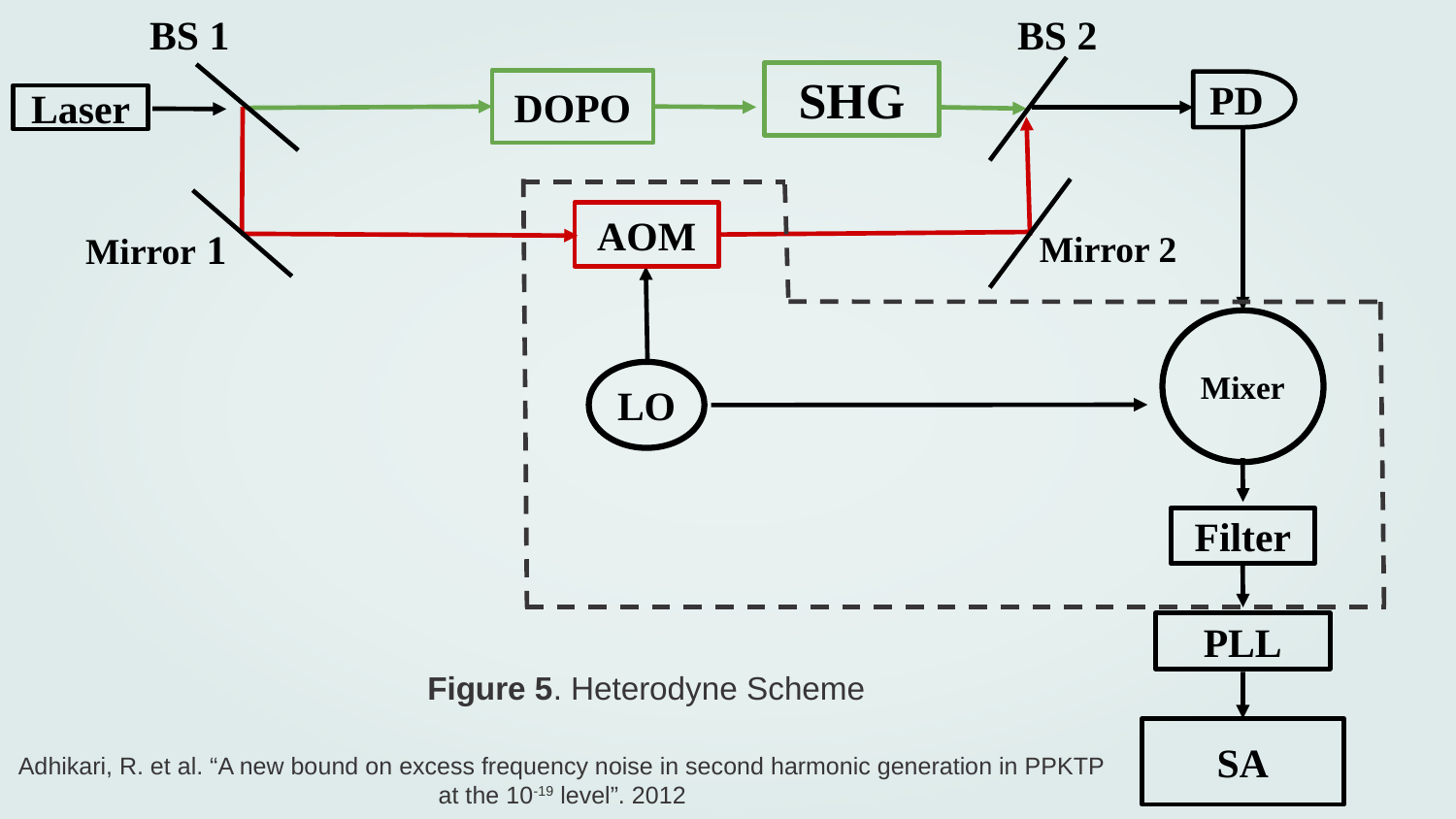

BS 1
BS 2
SHG
DOPO
PD
Laser
AOM
Mirror 1
Mirror 2
Mixer

LO
Filter
PLL
Figure 5. Heterodyne Scheme
SA
Adhikari, R. et al. “A new bound on excess frequency noise in second harmonic generation in PPKTP at the 10-19 level”. 2012